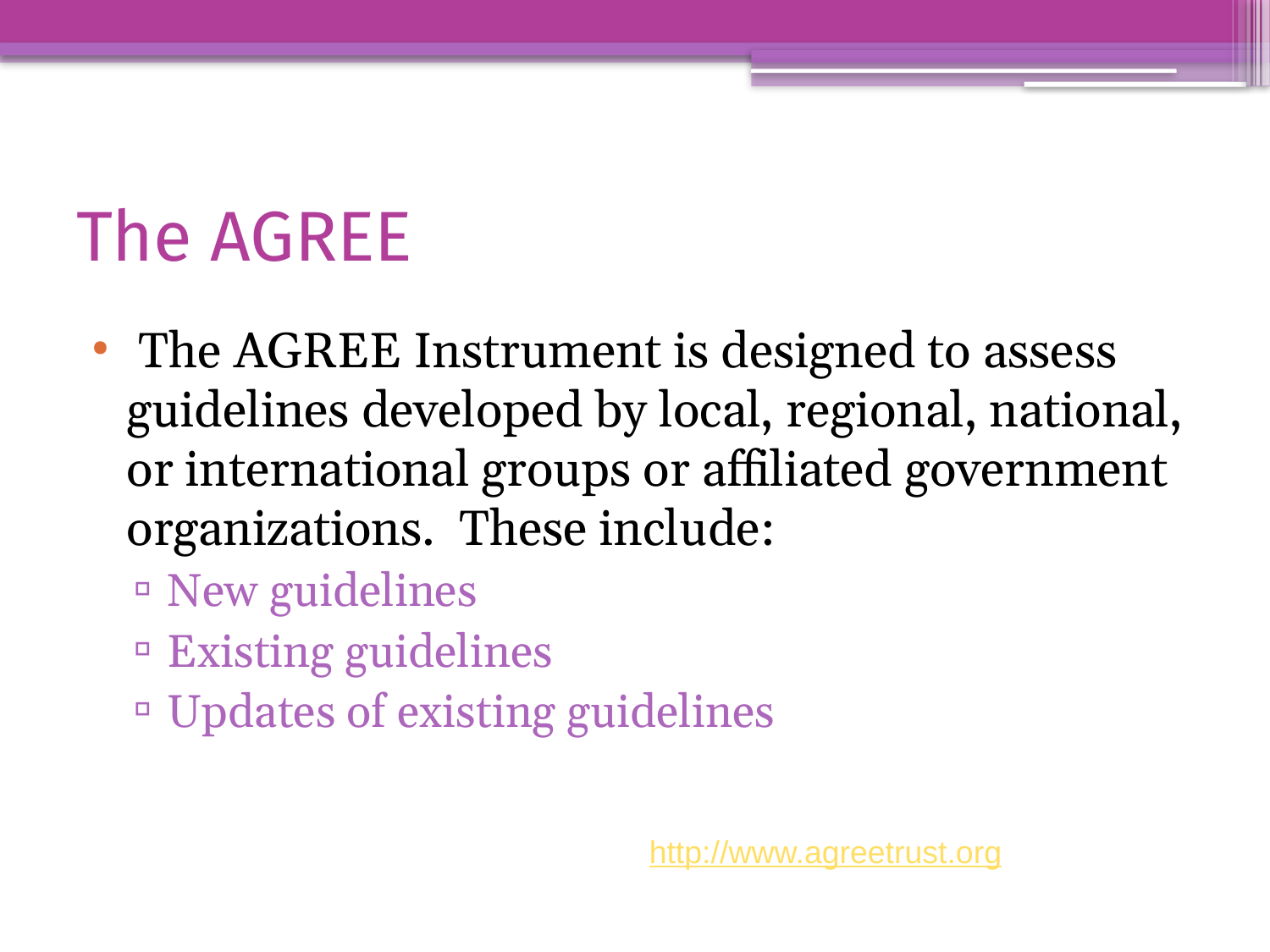

# The AGREE
 The AGREE Instrument is designed to assess guidelines developed by local, regional, national, or international groups or affiliated government organizations.  These include:
New guidelines
Existing guidelines
Updates of existing guidelines
http://www.agreetrust.org